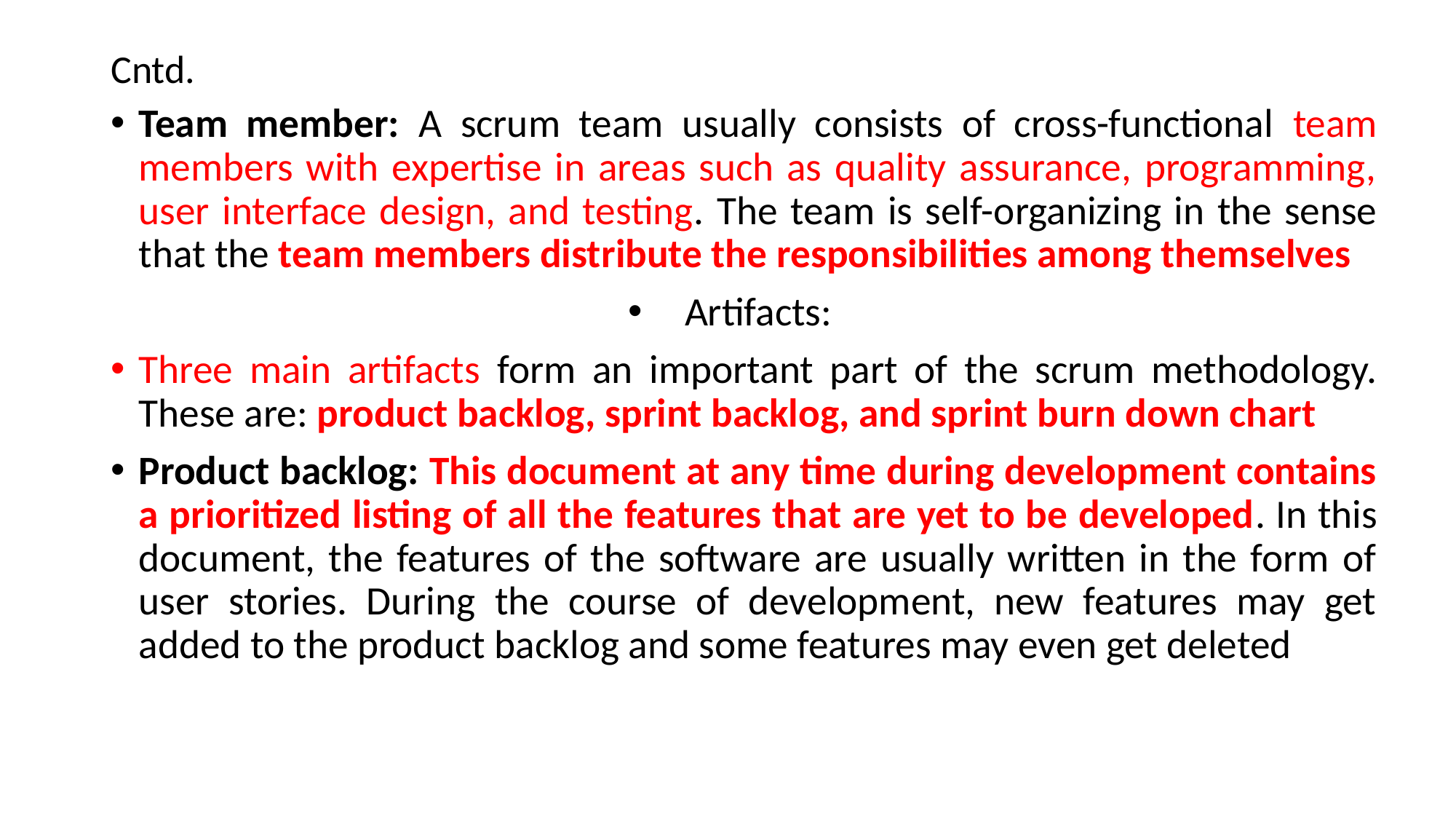

# Cntd.
Team member: A scrum team usually consists of cross-functional team members with expertise in areas such as quality assurance, programming, user interface design, and testing. The team is self-organizing in the sense that the team members distribute the responsibilities among themselves
Artifacts:
Three main artifacts form an important part of the scrum methodology. These are: product backlog, sprint backlog, and sprint burn down chart
Product backlog: This document at any time during development contains a prioritized listing of all the features that are yet to be developed. In this document, the features of the software are usually written in the form of user stories. During the course of development, new features may get added to the product backlog and some features may even get deleted